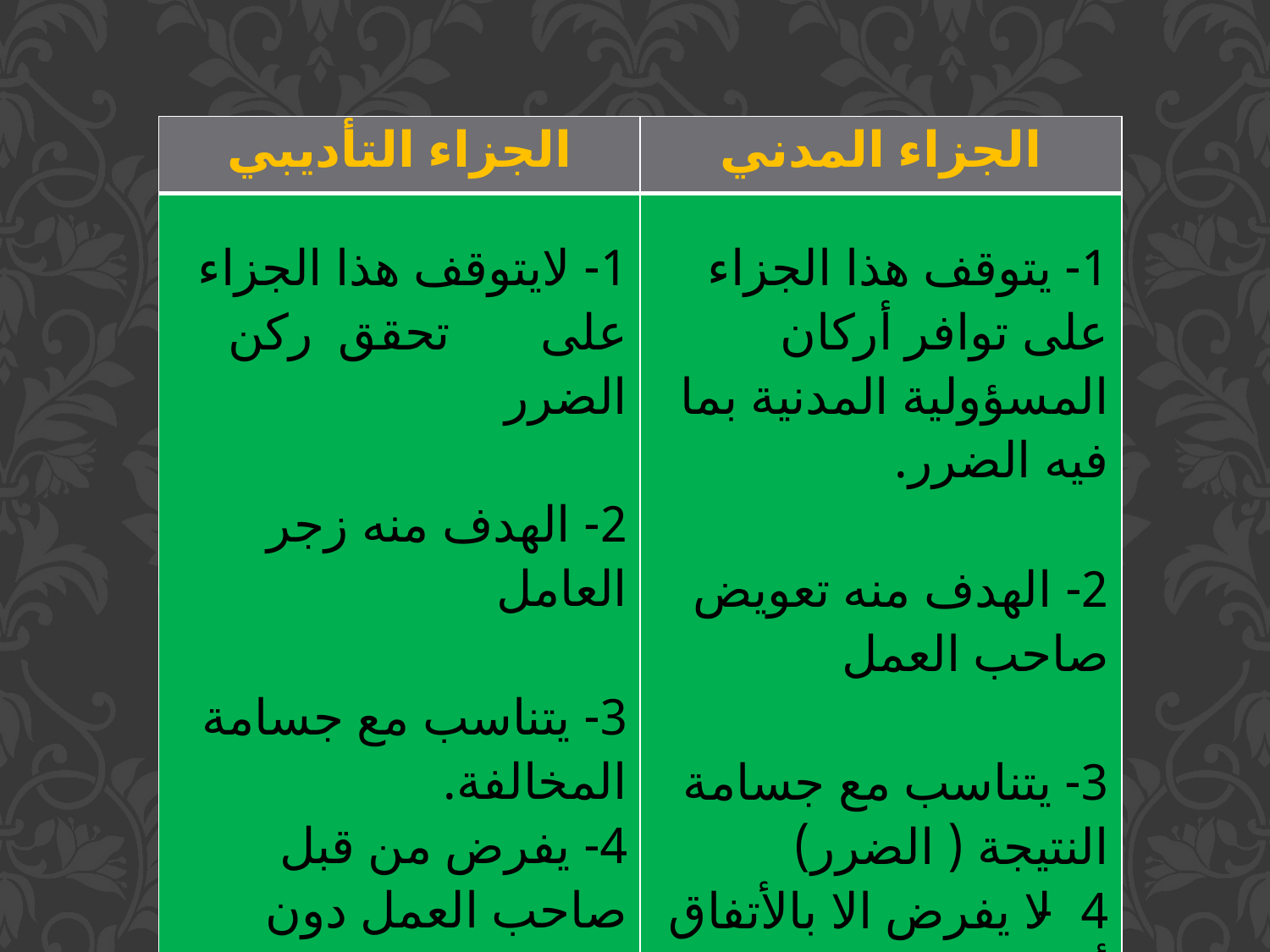

| الجزاء التأديبي | الجزاء المدني |
| --- | --- |
| 1- لايتوقف هذا الجزاء على تحقق ركن الضرر 2- الهدف منه زجر العامل 3- يتناسب مع جسامة المخالفة. 4- يفرض من قبل صاحب العمل دون اللجوء الى القضاء | 1- يتوقف هذا الجزاء على توافر أركان المسؤولية المدنية بما فيه الضرر. 2- الهدف منه تعويض صاحب العمل 3- يتناسب مع جسامة النتيجة ( الضرر) 4- لا يفرض الا بالأتفاق أو من قبل القضاء. |